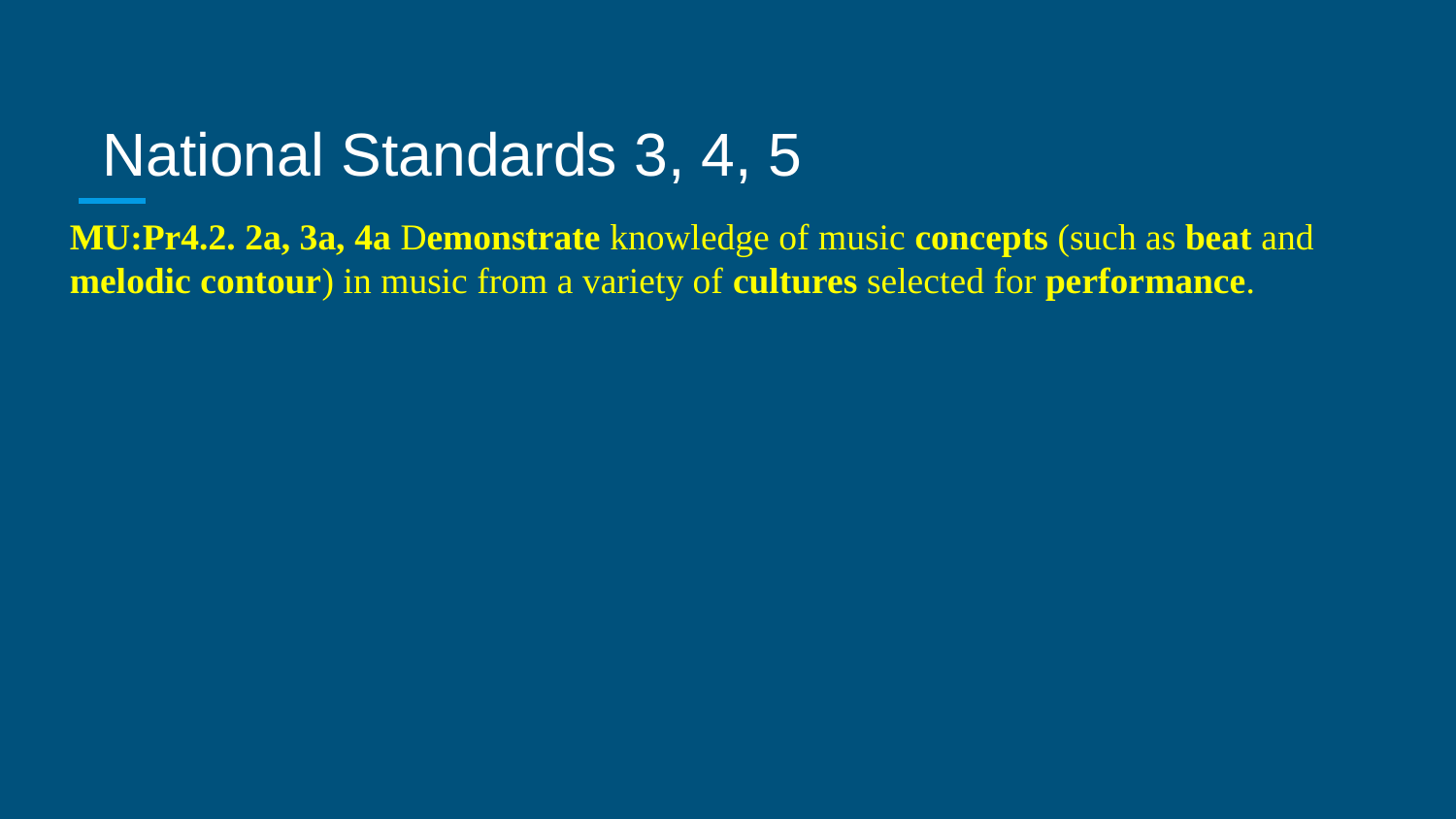

# National Standards

National Standards 3, 4, 5
MU:Pr4.2. 2a, 3a, 4a Demonstrate knowledge of music concepts (such as beat and melodic contour) in music from a variety of cultures selected for performance.